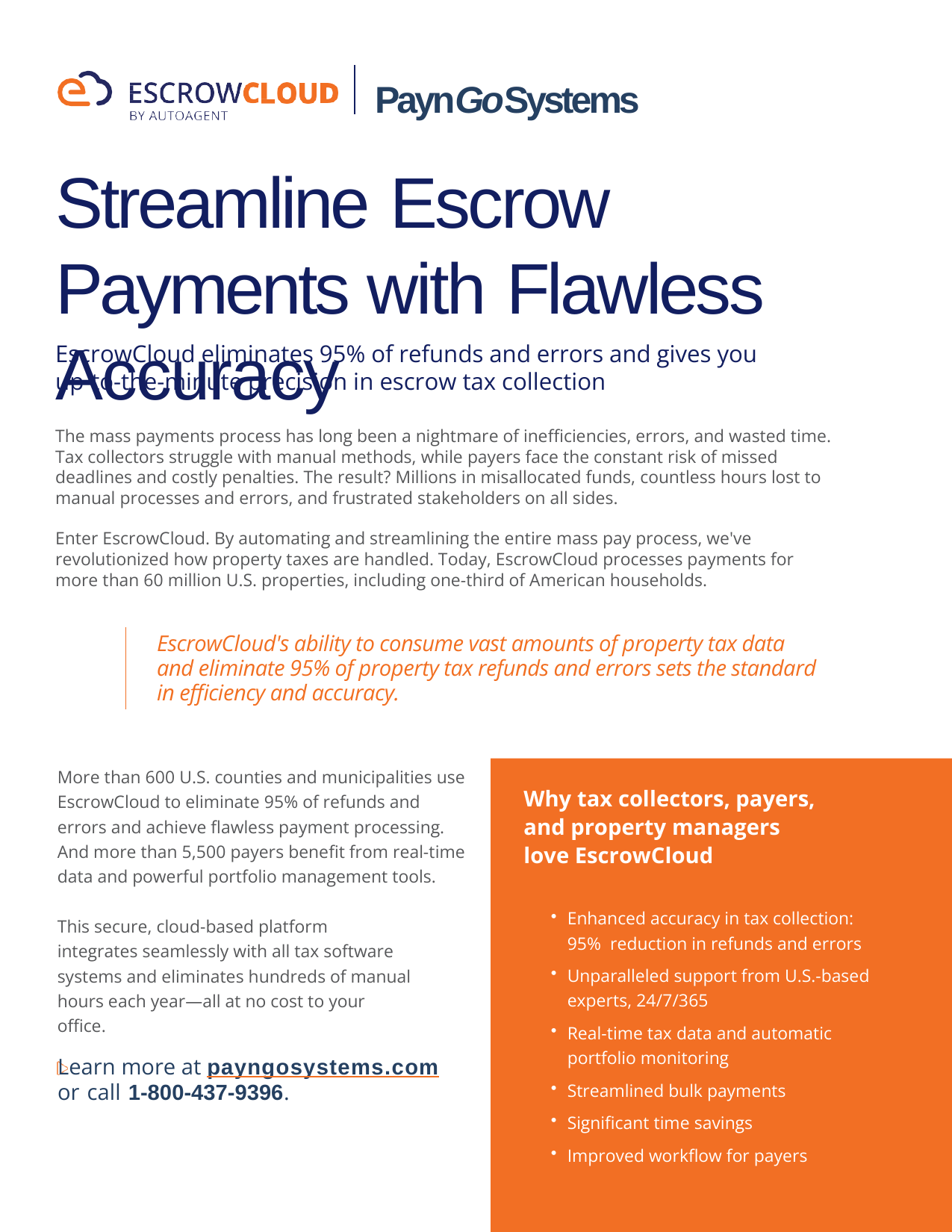

PaynGoSystems
Learn more at payngosystems.com
or call 1-800-437-9396.